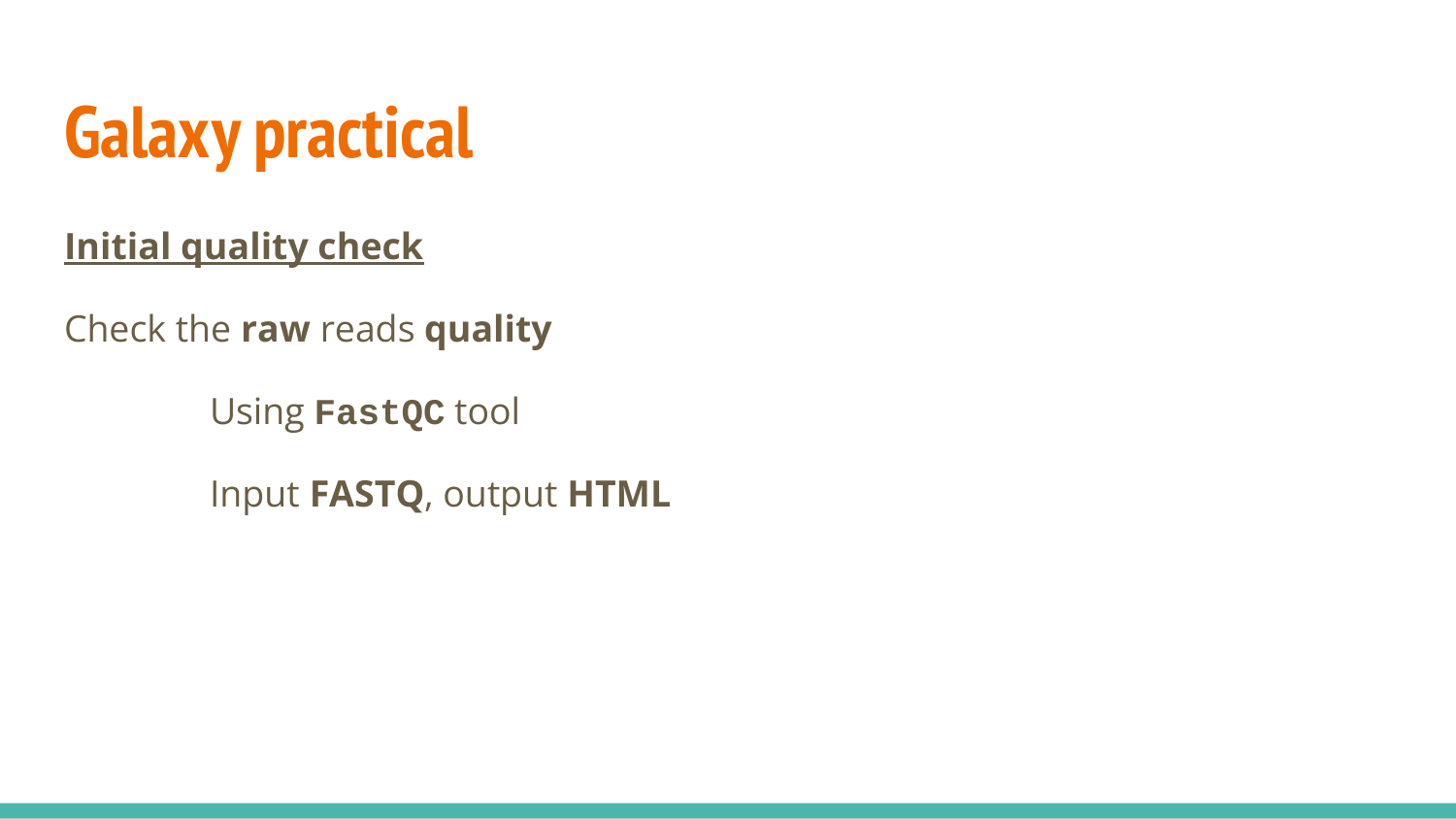

# Galaxy practical
Initial quality check
Check the raw reads quality
	Using FastQC tool
	Input FASTQ, output HTML